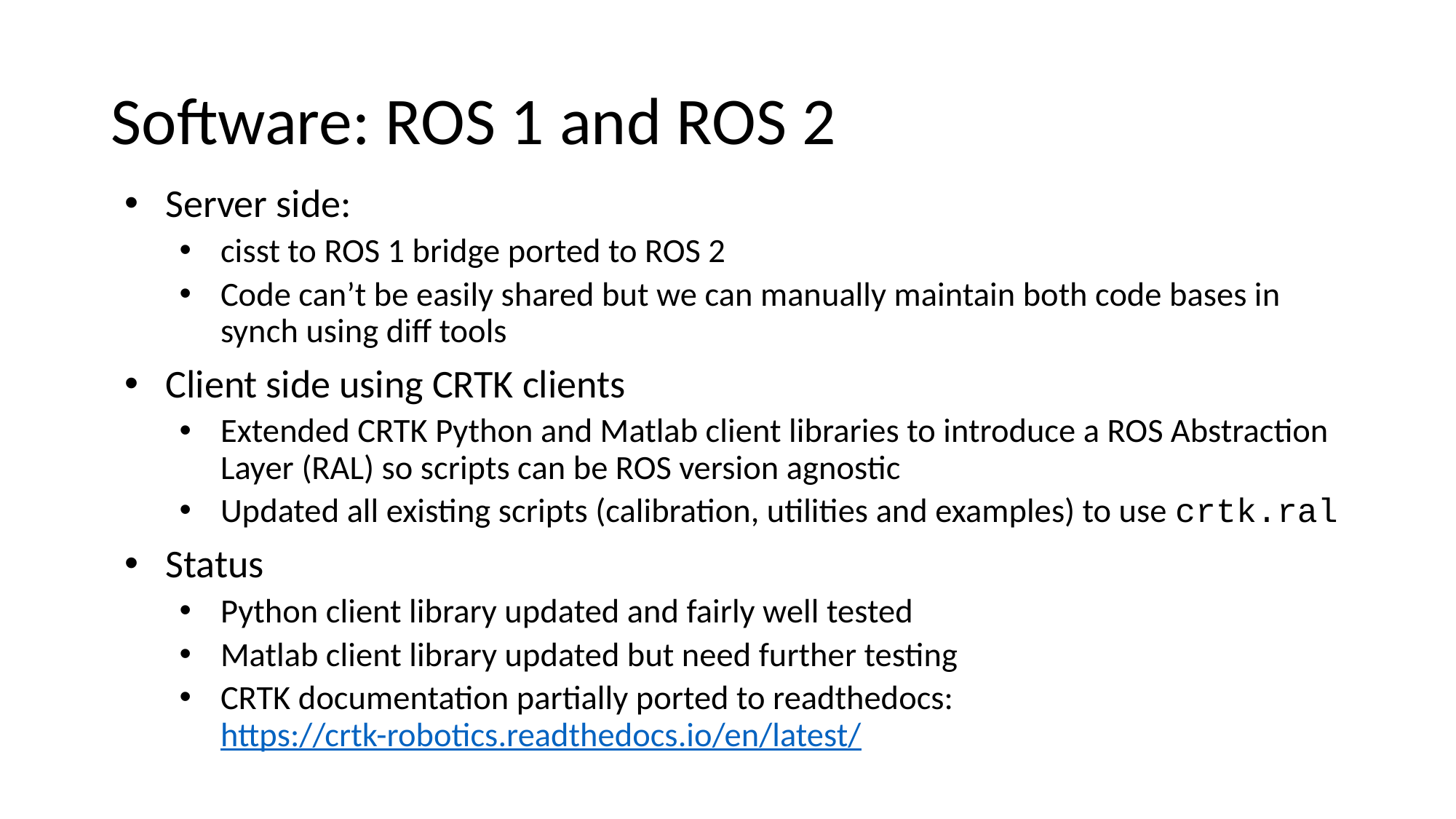

# Software: ROS 1 and ROS 2
Server side:
cisst to ROS 1 bridge ported to ROS 2
Code can’t be easily shared but we can manually maintain both code bases in synch using diff tools
Client side using CRTK clients
Extended CRTK Python and Matlab client libraries to introduce a ROS Abstraction Layer (RAL) so scripts can be ROS version agnostic
Updated all existing scripts (calibration, utilities and examples) to use crtk.ral
Status
Python client library updated and fairly well tested
Matlab client library updated but need further testing
CRTK documentation partially ported to readthedocs:
https://crtk-robotics.readthedocs.io/en/latest/